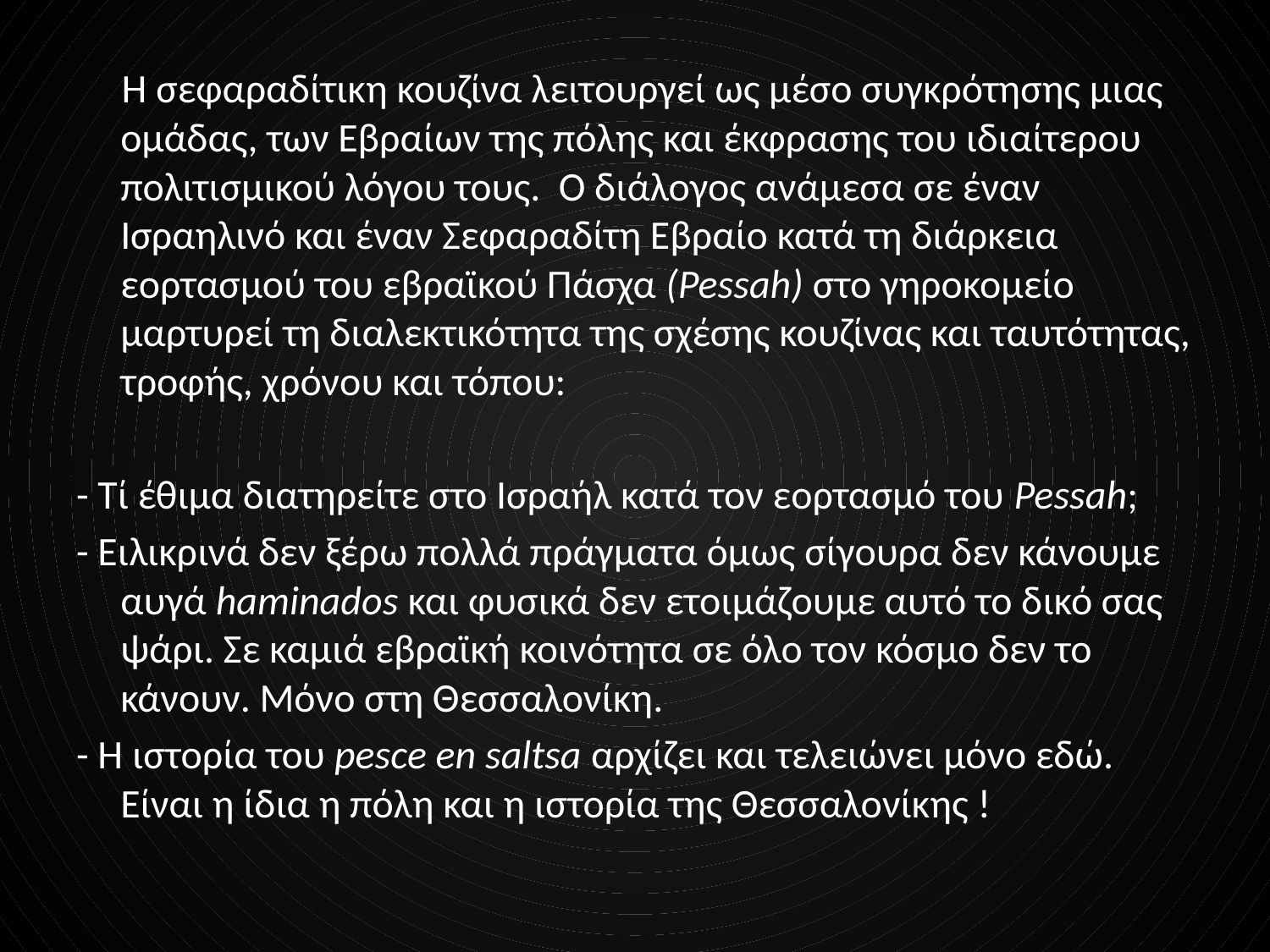

#
     Η σεφαραδίτικη κουζίνα λειτουργεί ως μέσο συγκρότησης μιας ομάδας, των Εβραίων της πόλης και έκφρασης του ιδιαίτερου πολιτισμικού λόγου τους.  Ο διάλογος ανάμεσα σε έναν Ισραηλινό και έναν Σεφαραδίτη Εβραίο κατά τη διάρκεια εορτασμού του εβραϊκού Πάσχα (Pessah) στο γηροκομείο μαρτυρεί τη διαλεκτικότητα της σχέσης κουζίνας και ταυτότητας, τροφής, χρόνου και τόπου:

- Τί έθιμα διατηρείτε στο Ισραήλ κατά τον εορτασμό του Pessah;
- Ειλικρινά δεν ξέρω πολλά πράγματα όμως σίγουρα δεν κάνουμε αυγά haminados και φυσικά δεν ετοιμάζουμε αυτό το δικό σας ψάρι. Σε καμιά εβραϊκή κοινότητα σε όλο τον κόσμο δεν το κάνουν. Μόνο στη Θεσσαλονίκη.
- Η ιστορία του pesce en saltsa αρχίζει και τελειώνει μόνο εδώ. Είναι η ίδια η πόλη και η ιστορία της Θεσσαλονίκης !